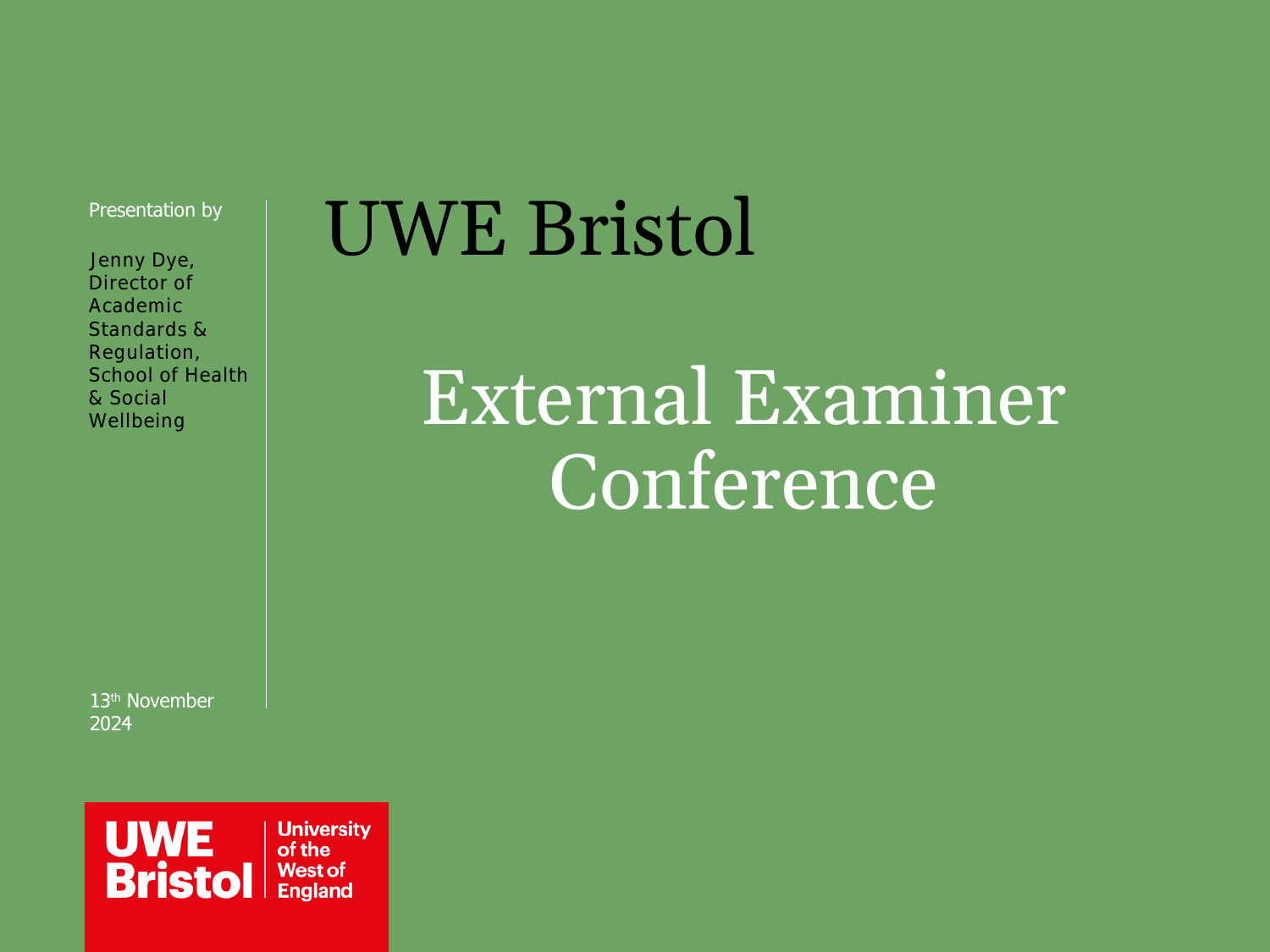

UWE Bristol
External Examiner Conference

Presentation by

Jenny Dye, Director of Academic Standards & Regulation, School of Health & Social Wellbeing

13th November 2024